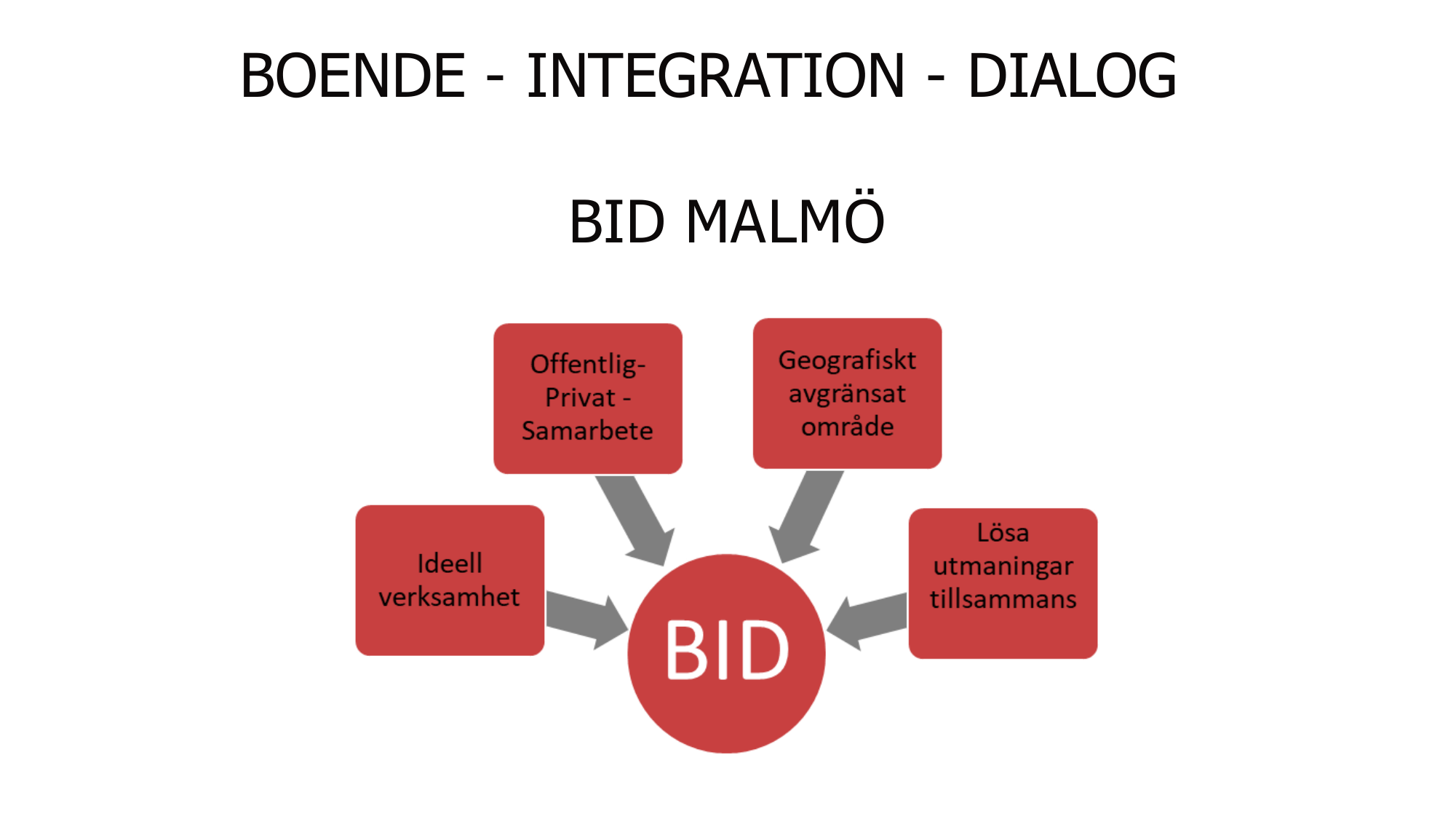

# BOENDE - INTEGRATION - DIALOG
BID MALMÖ